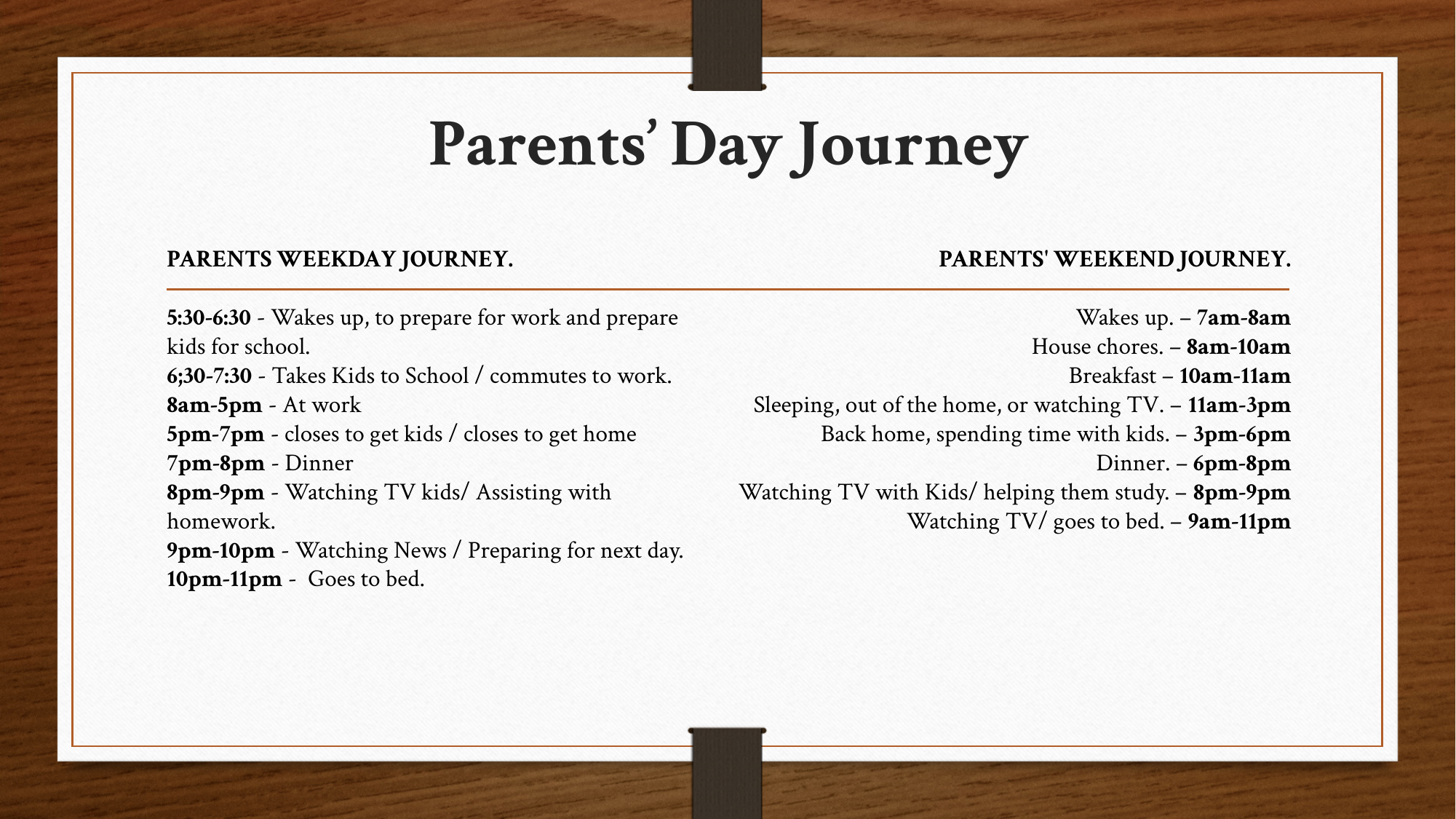

# Parents’ Day Journey
PARENTS WEEKDAY JOURNEY.

5:30-6:30 - Wakes up, to prepare for work and prepare kids for school.
6;30-7:30 - Takes Kids to School / commutes to work.
8am-5pm - At work
5pm-7pm - closes to get kids / closes to get home
7pm-8pm - Dinner
8pm-9pm - Watching TV kids/ Assisting with homework.
9pm-10pm - Watching News / Preparing for next day.
10pm-11pm -  Goes to bed.
PARENTS' WEEKEND JOURNEY.

Wakes up. – 7am-8am
House chores. – 8am-10am
Breakfast – 10am-11am
Sleeping, out of the home, or watching TV. – 11am-3pm
Back home, spending time with kids. – 3pm-6pm
Dinner. – 6pm-8pm
Watching TV with Kids/ helping them study. – 8pm-9pm
Watching TV/ goes to bed. – 9am-11pm